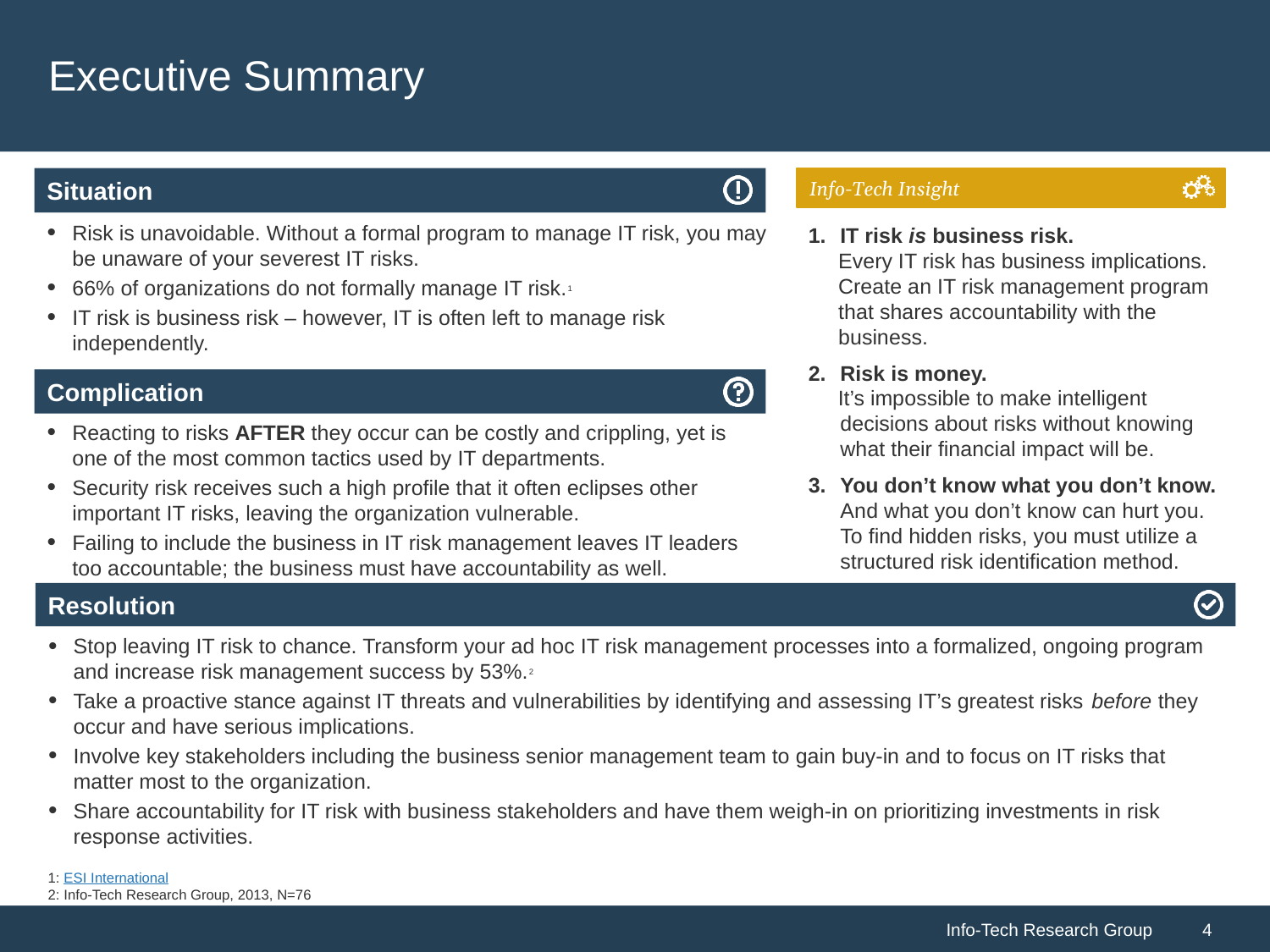

# Executive Summary
Risk is unavoidable. Without a formal program to manage IT risk, you may be unaware of your severest IT risks.
66% of organizations do not formally manage IT risk.1
IT risk is business risk – however, IT is often left to manage risk independently.
IT risk is business risk.
Every IT risk has business implications. Create an IT risk management program that shares accountability with the business.
Risk is money.
     It’s impossible to make intelligent decisions about risks without knowing what their financial impact will be.
You don’t know what you don’t know.
And what you don’t know can hurt you. To find hidden risks, you must utilize a structured risk identification method.
Reacting to risks AFTER they occur can be costly and crippling, yet is one of the most common tactics used by IT departments.
Security risk receives such a high profile that it often eclipses other important IT risks, leaving the organization vulnerable.
Failing to include the business in IT risk management leaves IT leaders too accountable; the business must have accountability as well.
Stop leaving IT risk to chance. Transform your ad hoc IT risk management processes into a formalized, ongoing program and increase risk management success by 53%.2
Take a proactive stance against IT threats and vulnerabilities by identifying and assessing IT’s greatest risks before they occur and have serious implications.
Involve key stakeholders including the business senior management team to gain buy-in and to focus on IT risks that matter most to the organization.
Share accountability for IT risk with business stakeholders and have them weigh-in on prioritizing investments in risk response activities.
1: ESI International
2: Info-Tech Research Group, 2013, N=76